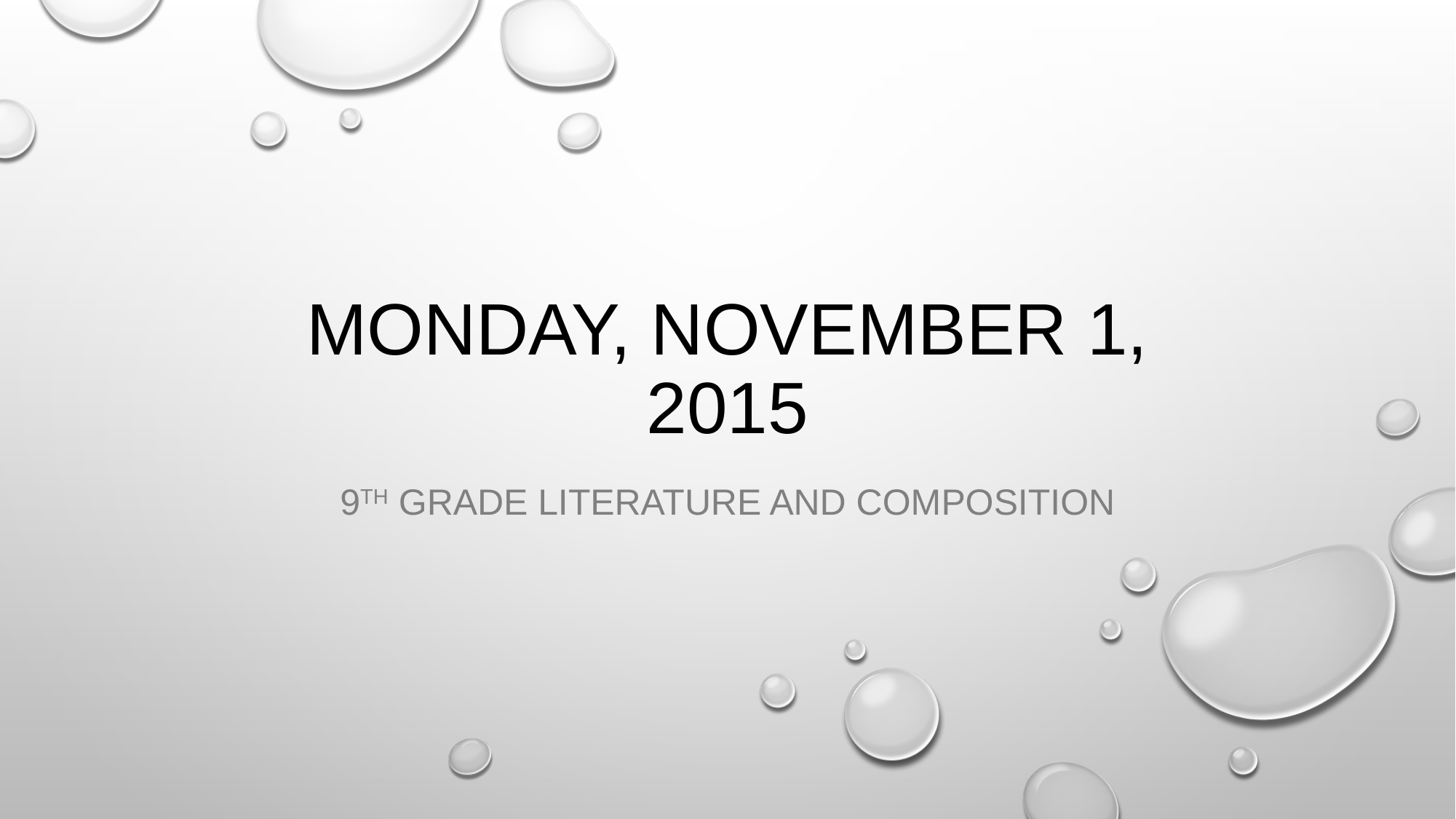

# MONDAY, NOVEMBER 1, 2015
9th grade literature and composition